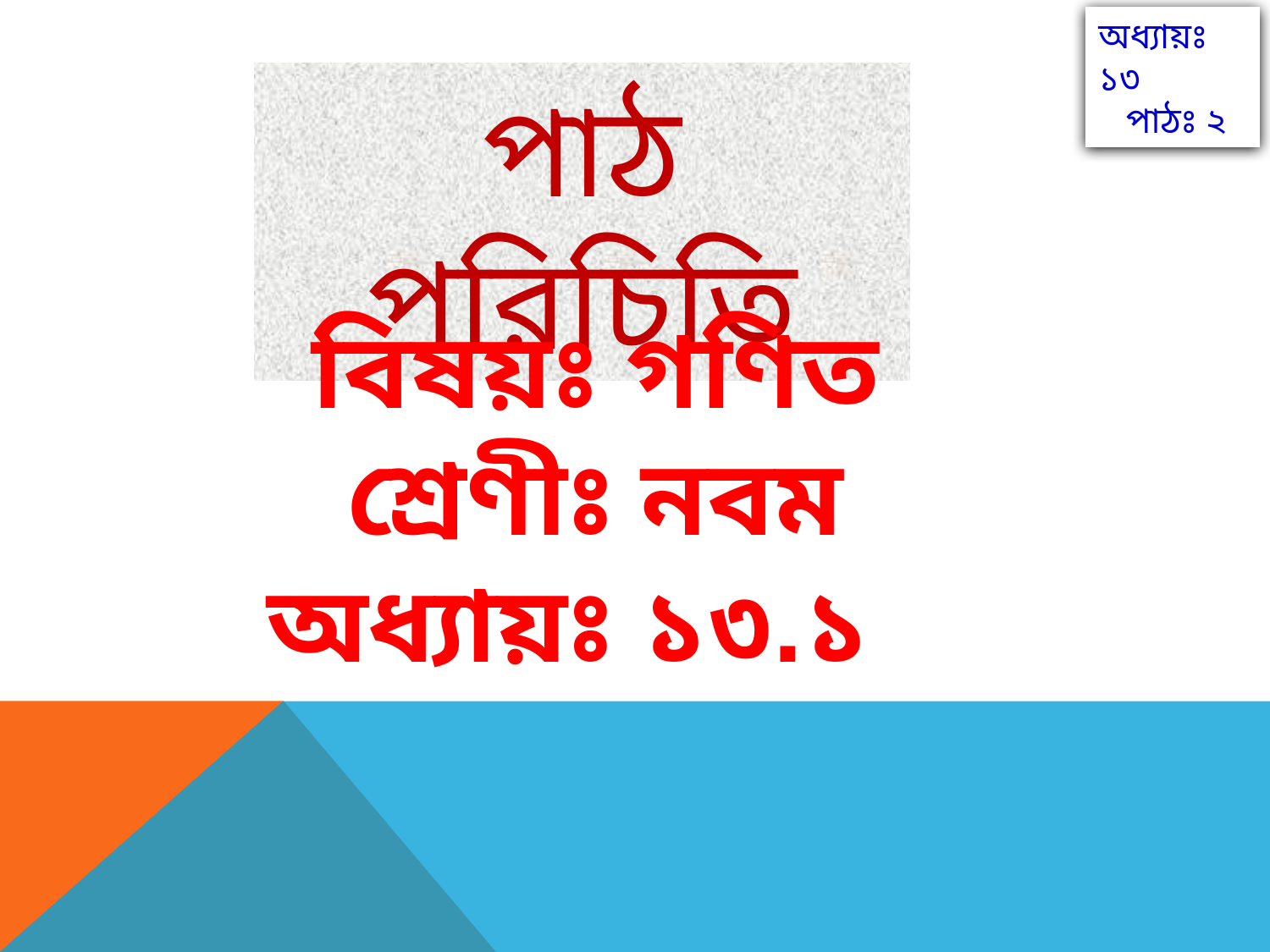

অধ্যায়ঃ ১৩
   পাঠঃ ২
পাঠ পরিচিতি
বিষয়ঃ গণিত
শ্রেণীঃ নবম
অধ্যায়ঃ ১৩.১